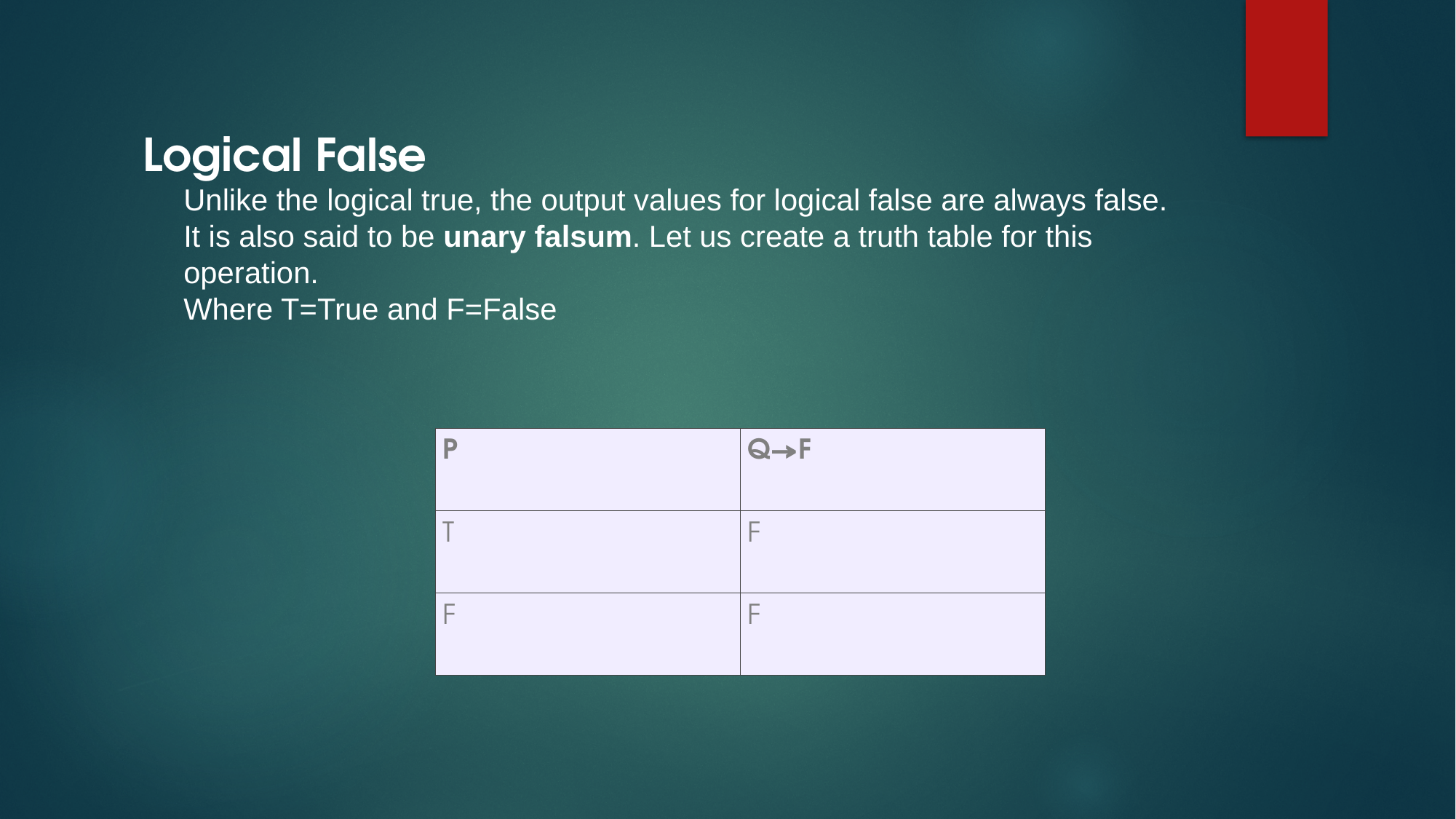

Logical False
Unlike the logical true, the output values for logical false are always false. It is also said to be unary falsum. Let us create a truth table for this operation.
Where T=True and F=False

| P | Q→F |
| --- | --- |
| T | F |
| F | F |